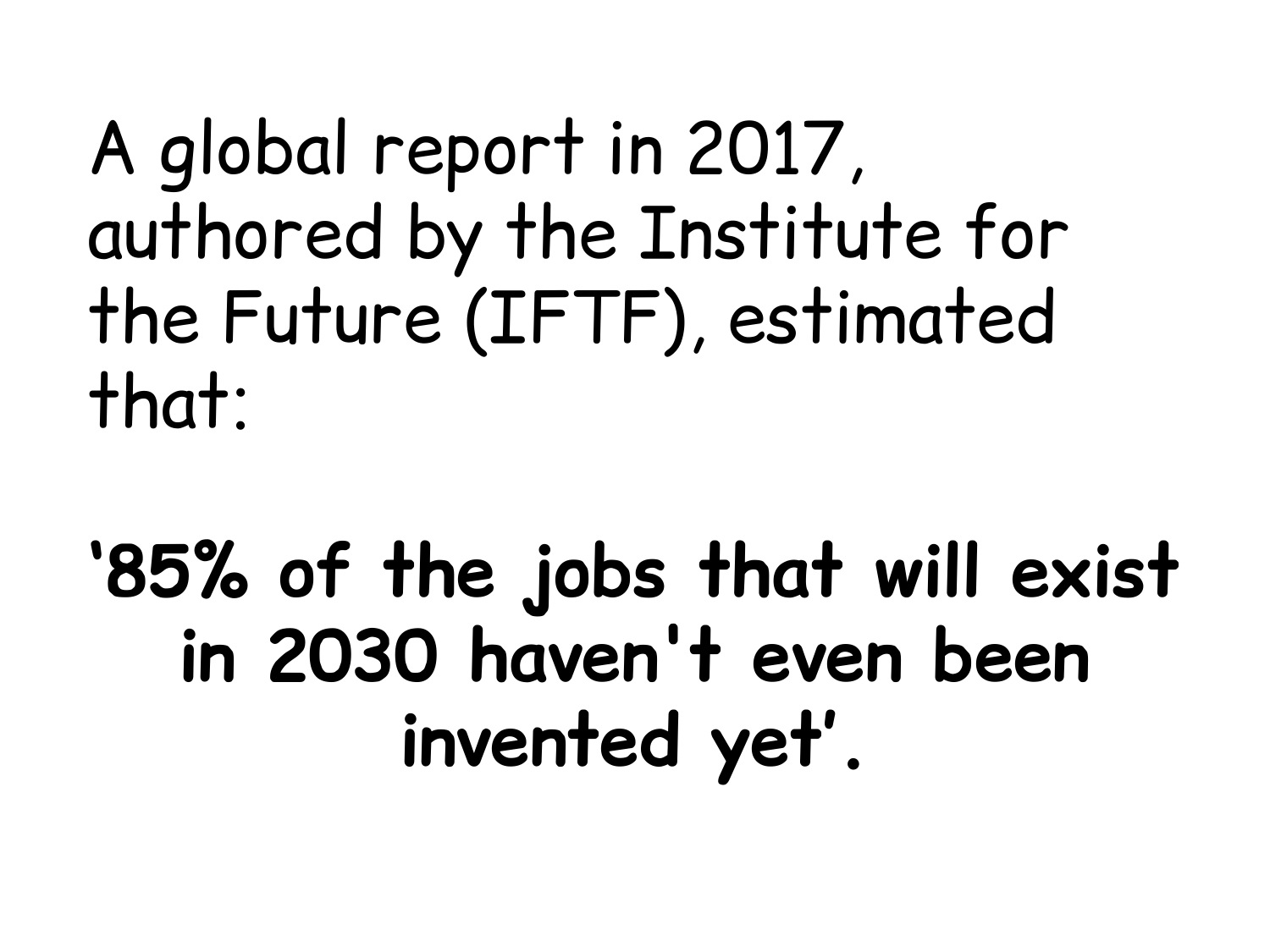

A global report in 2017, authored by the Institute for the Future (IFTF), estimated that:

‘85% of the jobs that will exist in 2030 haven't even been invented yet’.